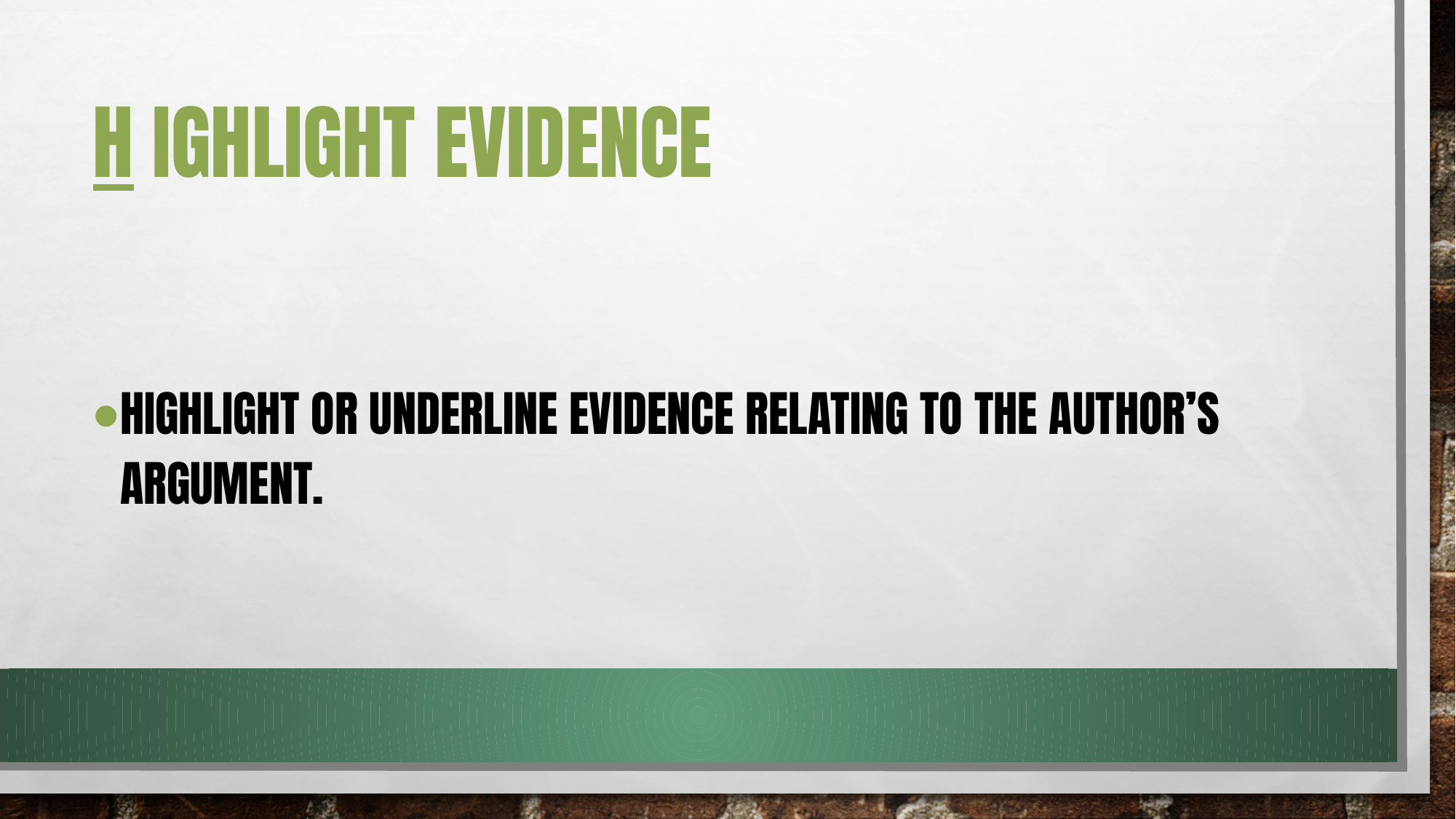

# H ighlight evidence
Highlight or underline evidence relating to the Author’s argument.